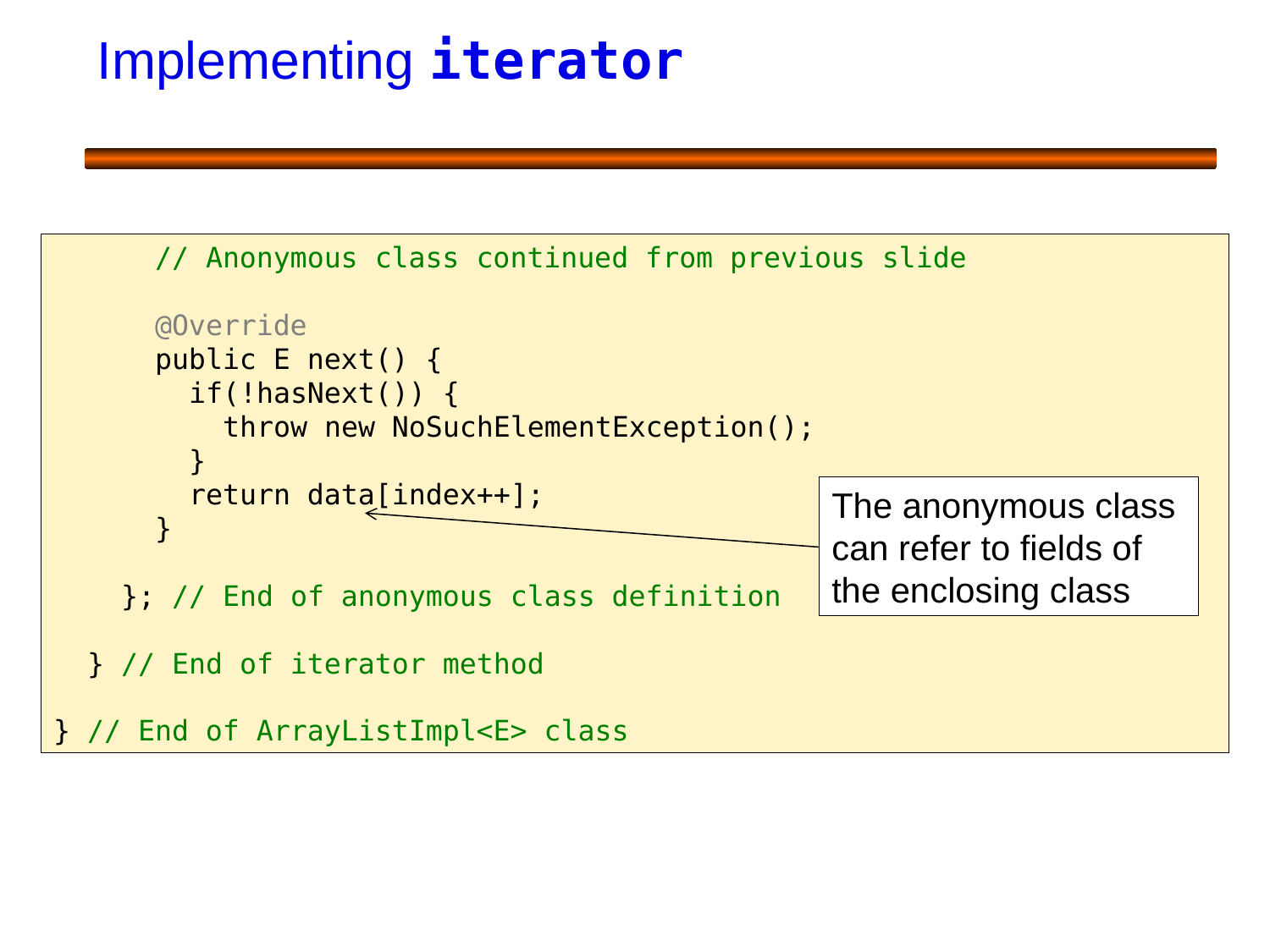

# Implementing iterator
      // Anonymous class continued from previous slide

      @Override
      public E next() {
        if(!hasNext()) {
          throw new NoSuchElementException();
        }
        return data[index++];
      }

    }; // End of anonymous class definition

  } // End of iterator method

} // End of ArrayListImpl<E> class
The anonymous class can refer to fields of the enclosing class